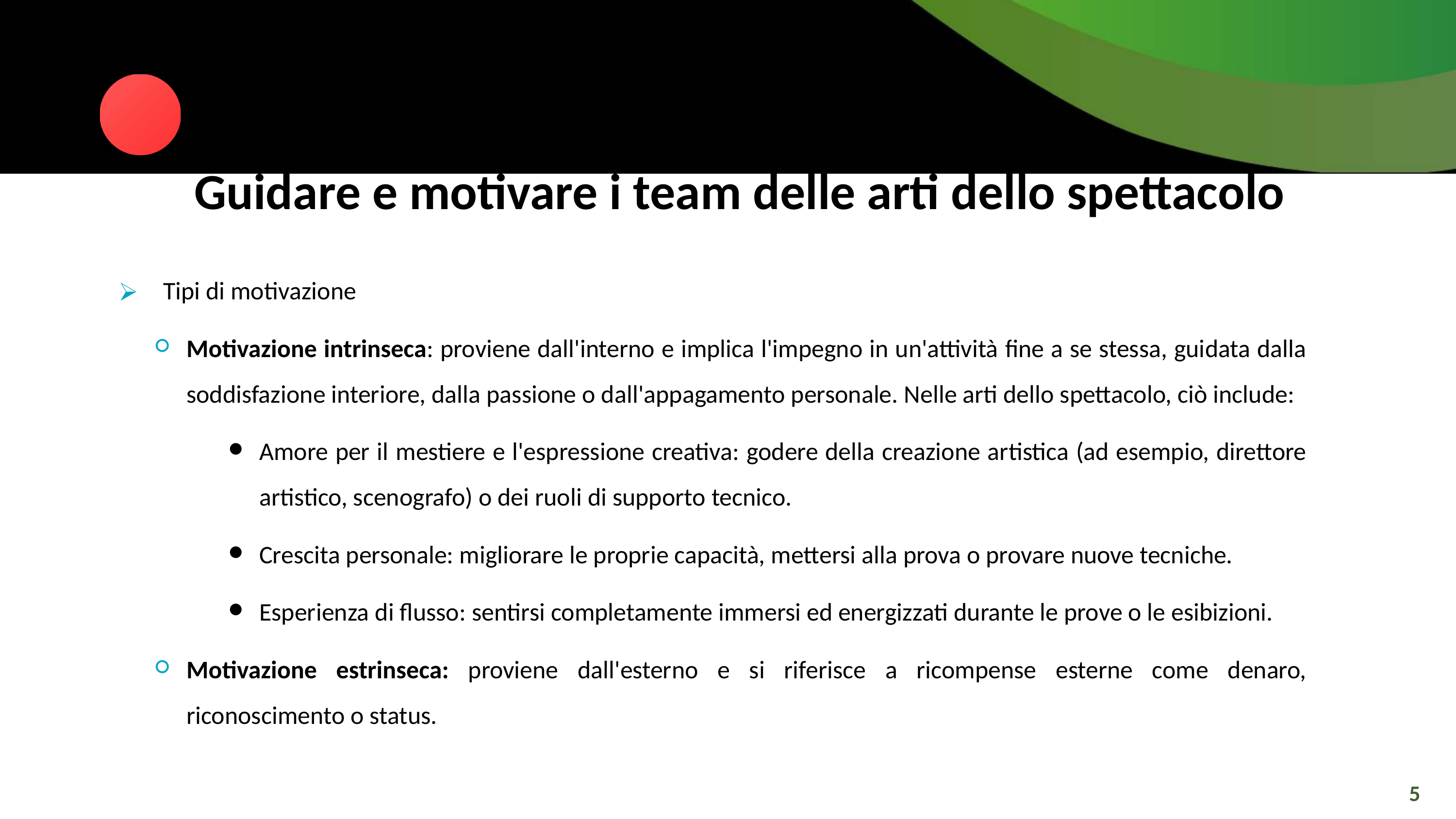

Guidare e motivare i team delle arti dello spettacolo

Tipi di motivazione
Motivazione intrinseca: proviene dall'interno e implica l'impegno in un'attività fine a se stessa, guidata dalla soddisfazione interiore, dalla passione o dall'appagamento personale. Nelle arti dello spettacolo, ciò include:
Amore per il mestiere e l'espressione creativa: godere della creazione artistica (ad esempio, direttore artistico, scenografo) o dei ruoli di supporto tecnico.
Crescita personale: migliorare le proprie capacità, mettersi alla prova o provare nuove tecniche.
Esperienza di flusso: sentirsi completamente immersi ed energizzati durante le prove o le esibizioni.
Motivazione estrinseca: proviene dall'esterno e si riferisce a ricompense esterne come denaro, riconoscimento o status.
5